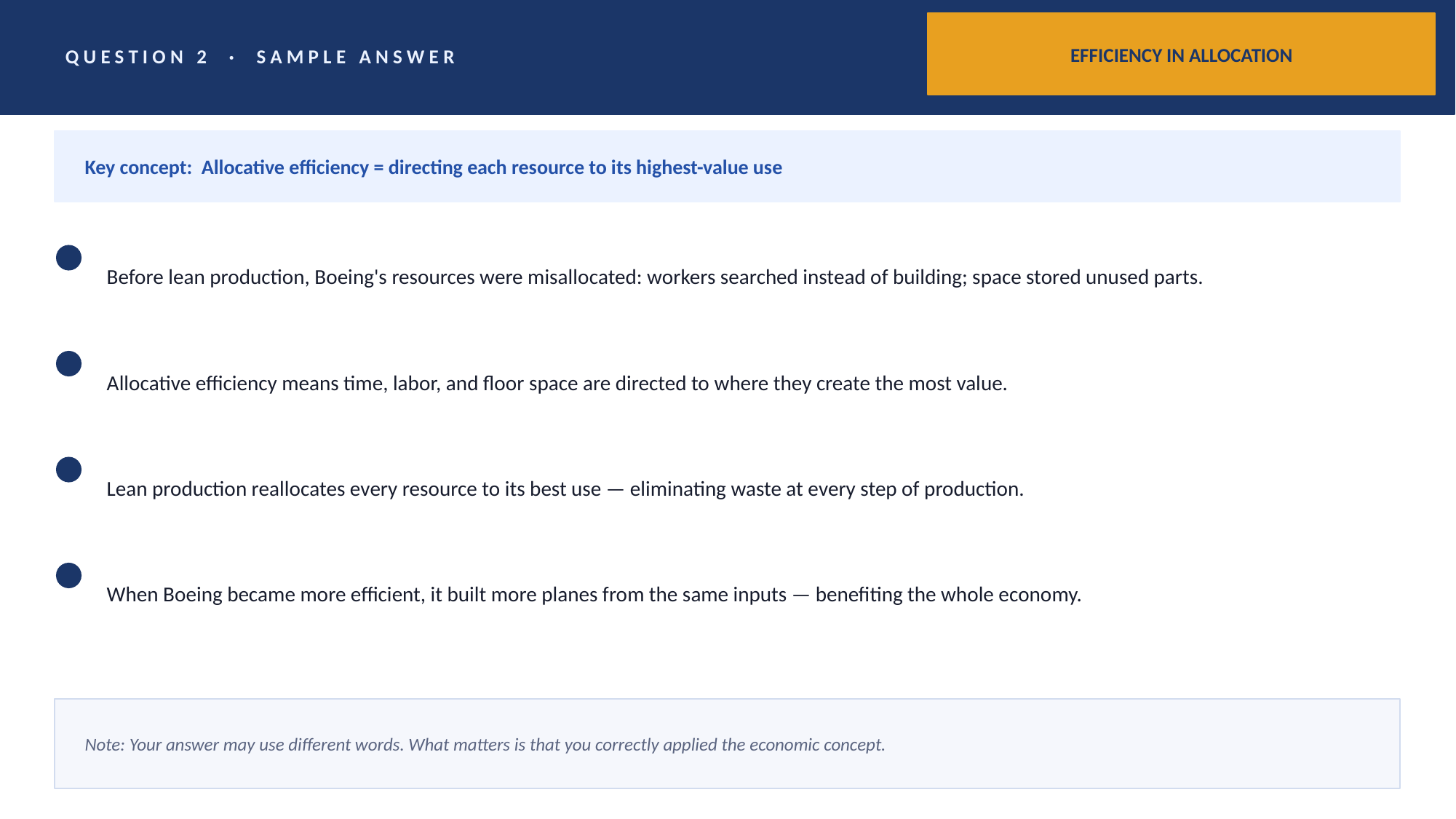

EFFICIENCY IN ALLOCATION
QUESTION 2  ·  SAMPLE ANSWER

Key concept:  Allocative efficiency = directing each resource to its highest-value use
Before lean production, Boeing's resources were misallocated: workers searched instead of building; space stored unused parts.

Allocative efficiency means time, labor, and floor space are directed to where they create the most value.

Lean production reallocates every resource to its best use — eliminating waste at every step of production.

When Boeing became more efficient, it built more planes from the same inputs — benefiting the whole economy.

Note: Your answer may use different words. What matters is that you correctly applied the economic concept.